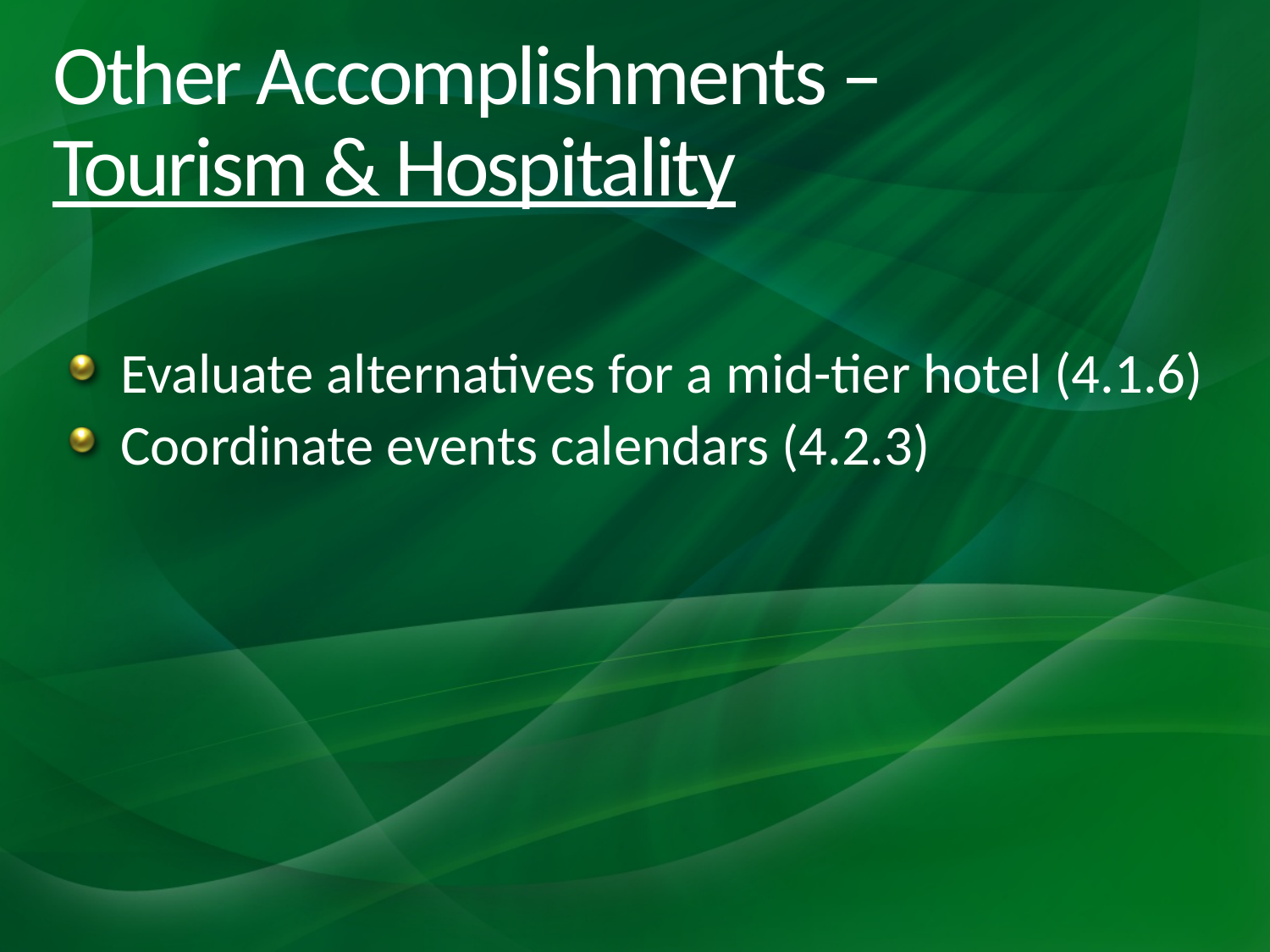

# Other Accomplishments – Tourism & Hospitality
Evaluate alternatives for a mid-tier hotel (4.1.6)
Coordinate events calendars (4.2.3)